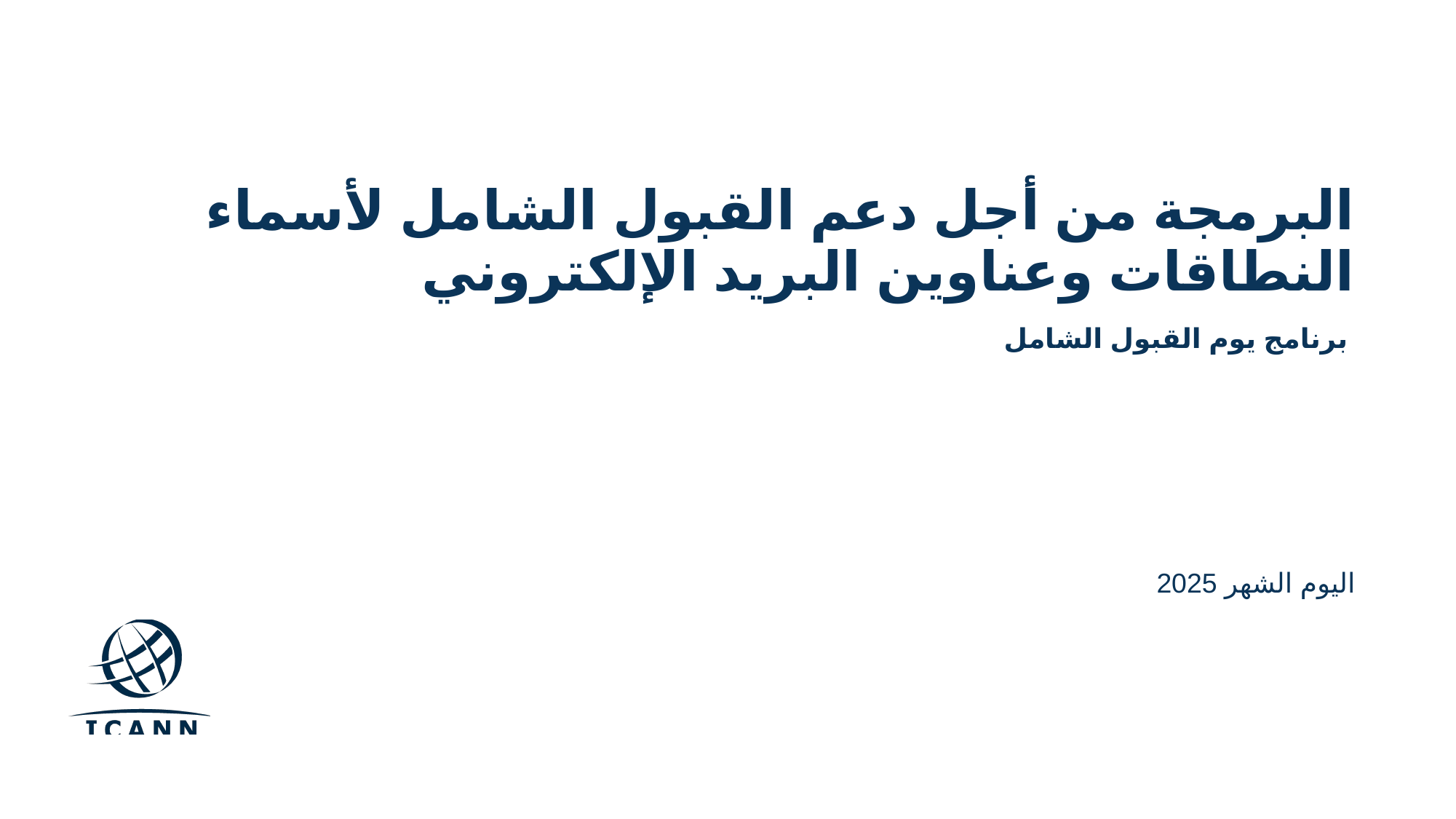

# البرمجة من أجل دعم القبول الشامل لأسماء النطاقات وعناوين البريد الإلكتروني

 برنامج يوم القبول الشامل

اليوم الشهر 2025